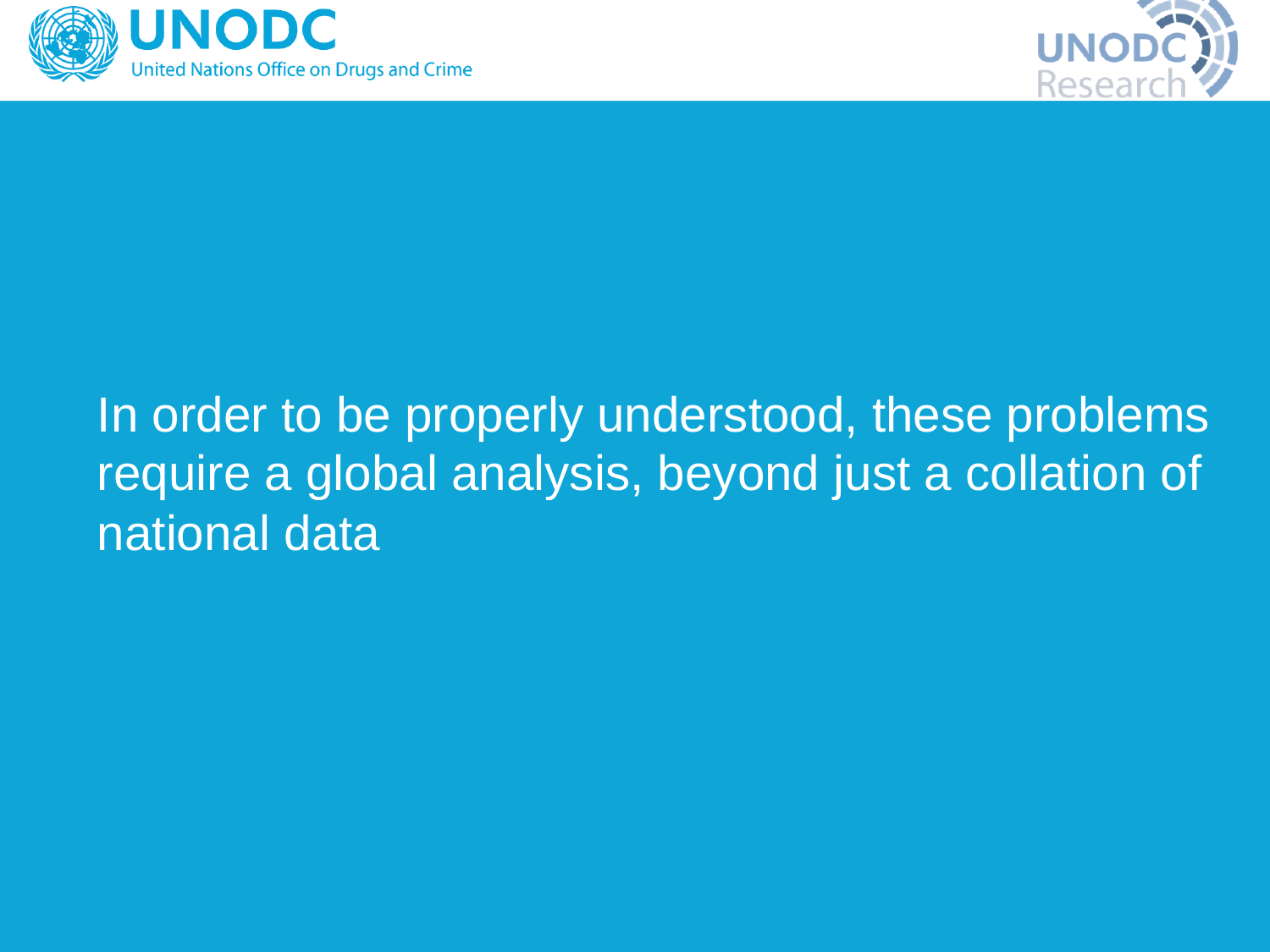

In order to be properly understood, these problems require a global analysis, beyond just a collation of national data